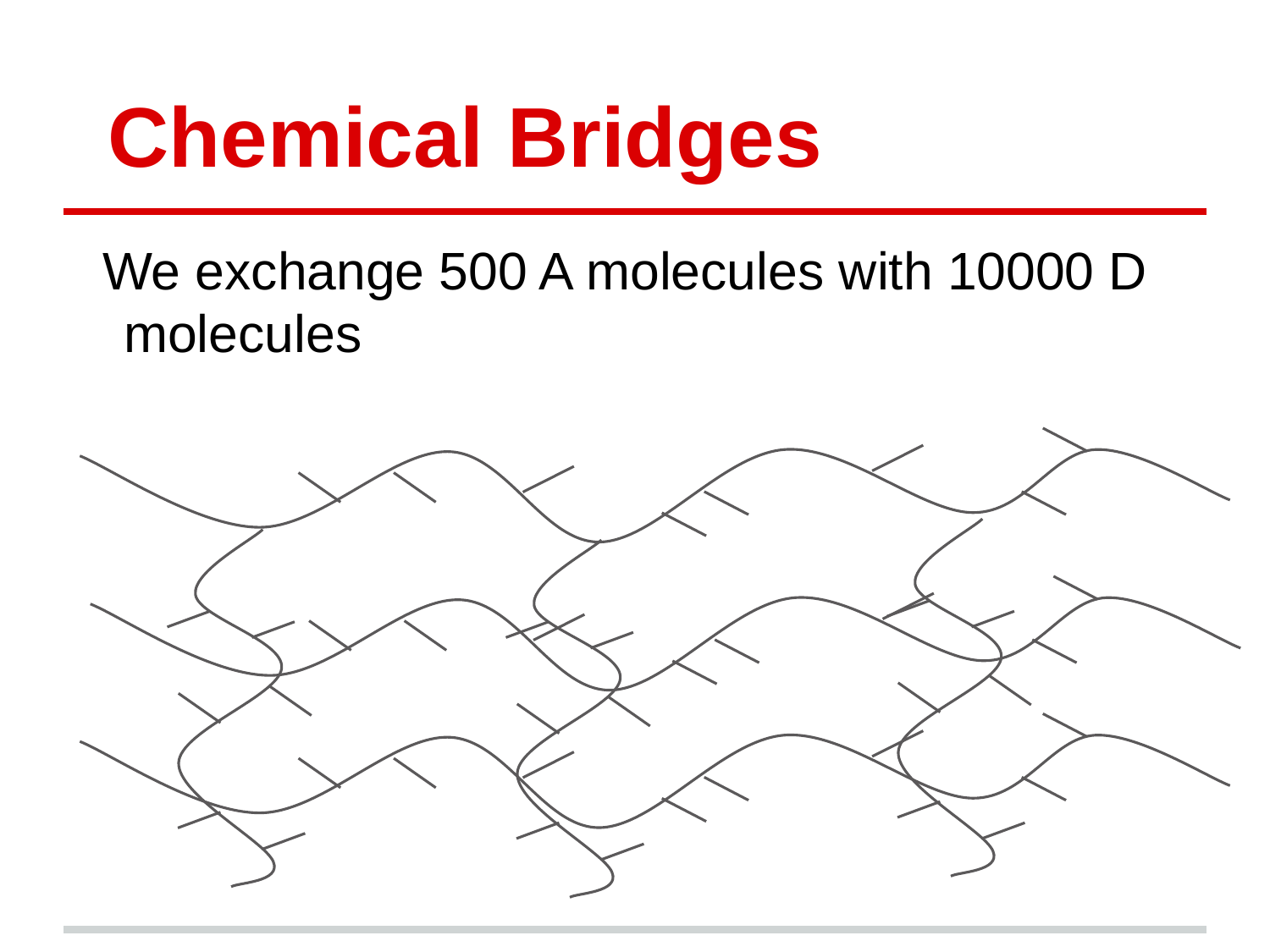

# Chemical Bridges
We exchange 500 A molecules with 10000 D molecules